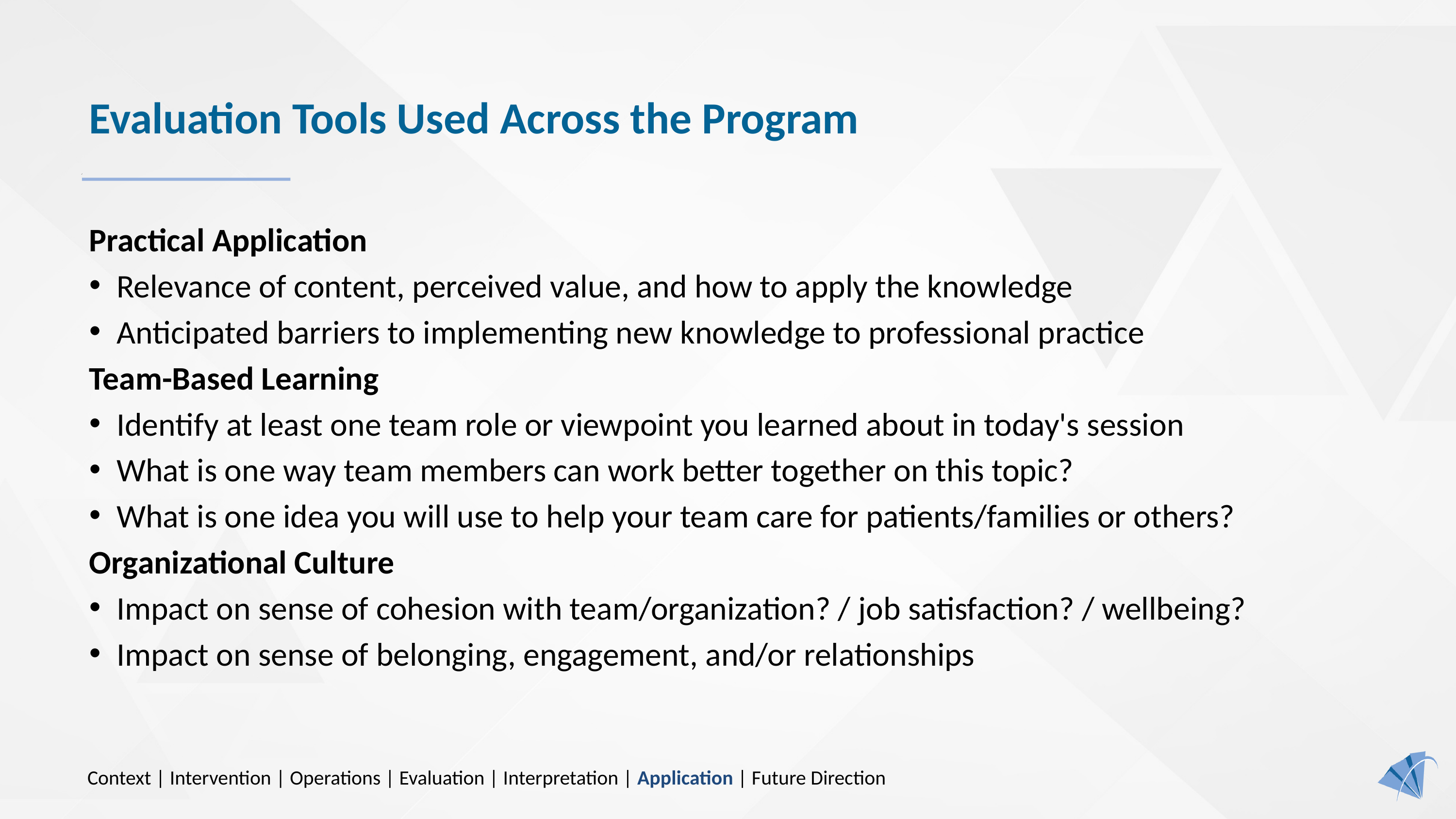

# Evaluation Tools Used Across the Program

Practical Application
Relevance of content, perceived value, and how to apply the knowledge
Anticipated barriers to implementing new knowledge to professional practice
Team-Based Learning
Identify at least one team role or viewpoint you learned about in today's session
What is one way team members can work better together on this topic?
What is one idea you will use to help your team care for patients/families or others?
Organizational Culture
Impact on sense of cohesion with team/organization? / job satisfaction? / wellbeing?
Impact on sense of belonging, engagement, and/or relationships

Context | Intervention | Operations | Evaluation | Interpretation | Application | Future Direction